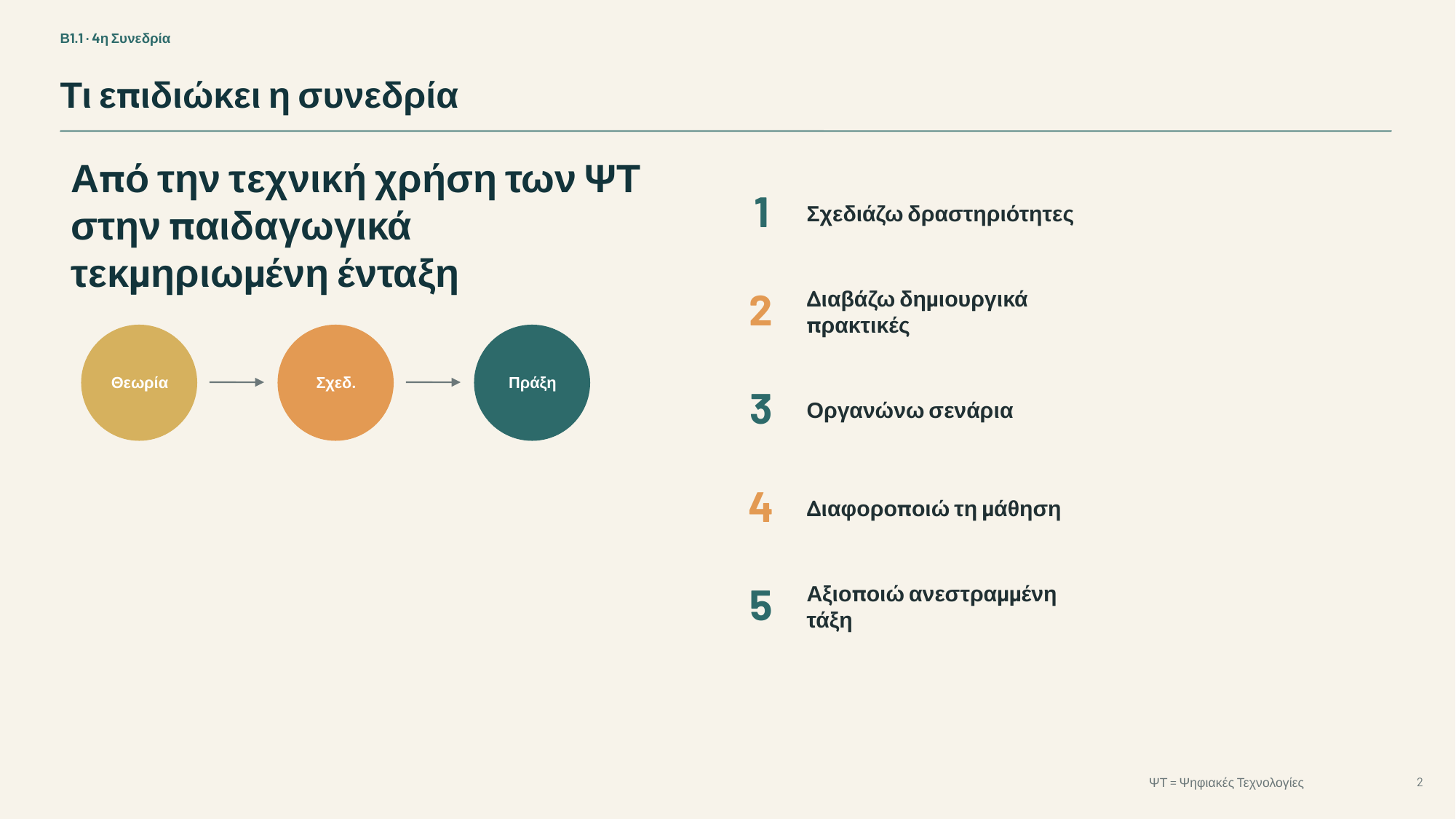

Β1.1 · 4η Συνεδρία
Τι επιδιώκει η συνεδρία

Από την τεχνική χρήση των ΨΤ
στην παιδαγωγικά τεκμηριωμένη ένταξη
1
Σχεδιάζω δραστηριότητες
2
Διαβάζω δημιουργικά πρακτικές

Θεωρία
Σχεδ.
Πράξη
3

Οργανώνω σενάρια
4
Διαφοροποιώ τη μάθηση
5
Αξιοποιώ ανεστραμμένη τάξη
ΨΤ = Ψηφιακές Τεχνολογίες
2